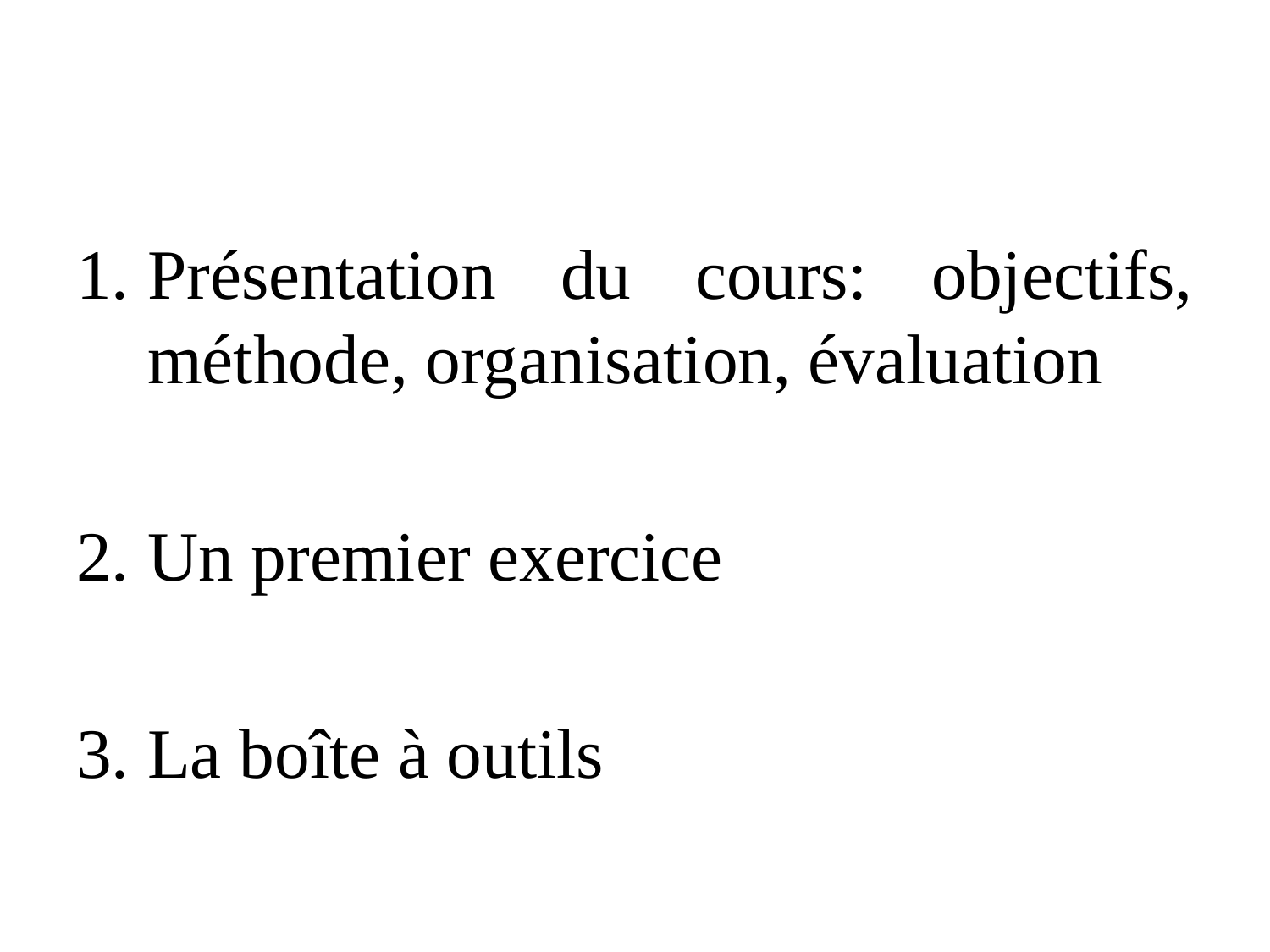

Présentation du cours: objectifs, méthode, organisation, évaluation

Un premier exercice

La boîte à outils